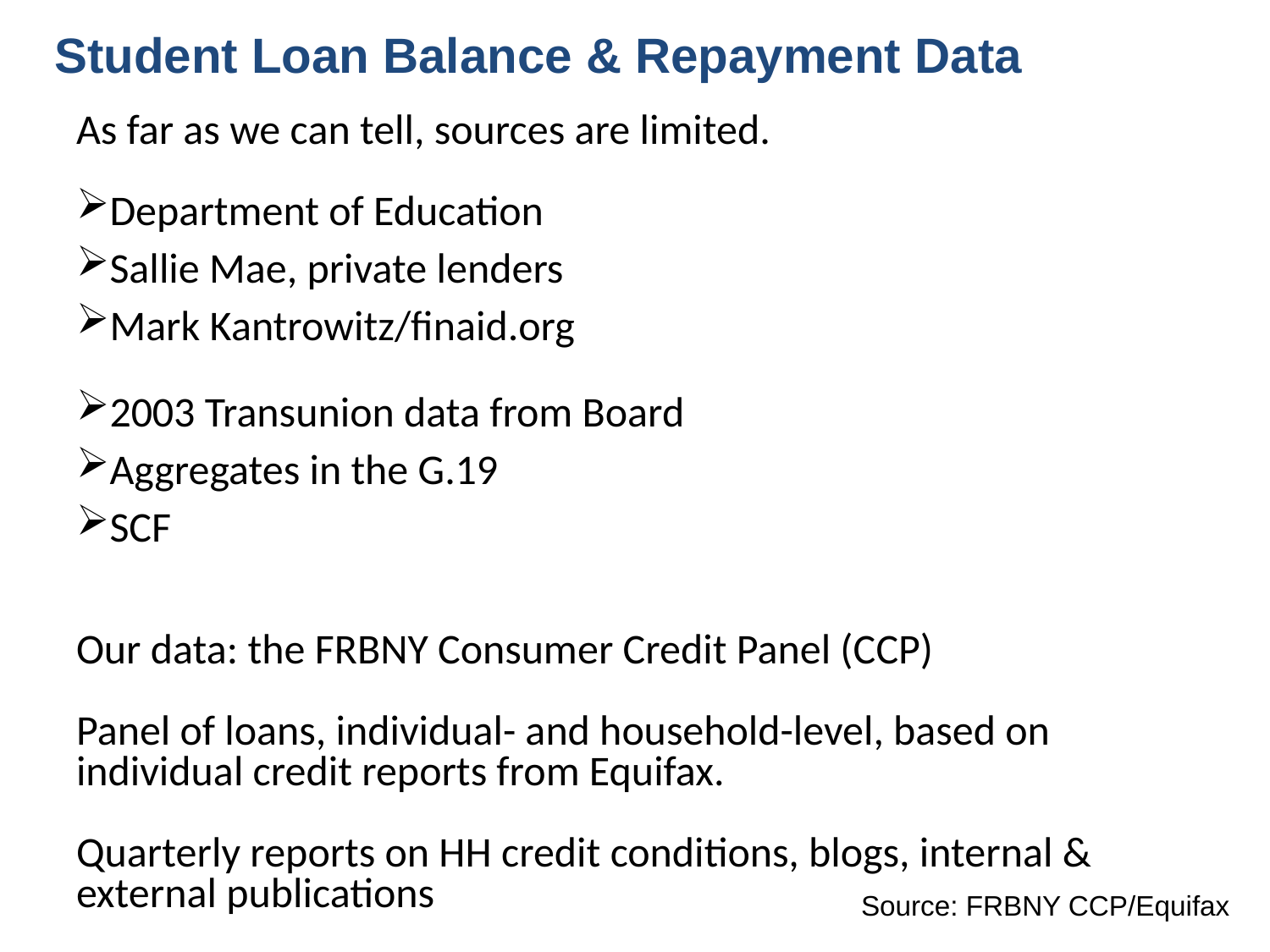

Student Loan Balance & Repayment Data
As far as we can tell, sources are limited.

Department of Education

Sallie Mae, private lenders

Mark Kantrowitz/finaid.org

2003 Transunion data from Board

Aggregates in the G.19

SCF

Our data: the FRBNY Consumer Credit Panel (CCP)

Panel of loans, individual- and household-level, based on individual credit reports from Equifax.

Quarterly reports on HH credit conditions, blogs, internal & external publications
Source: FRBNY CCP/Equifax